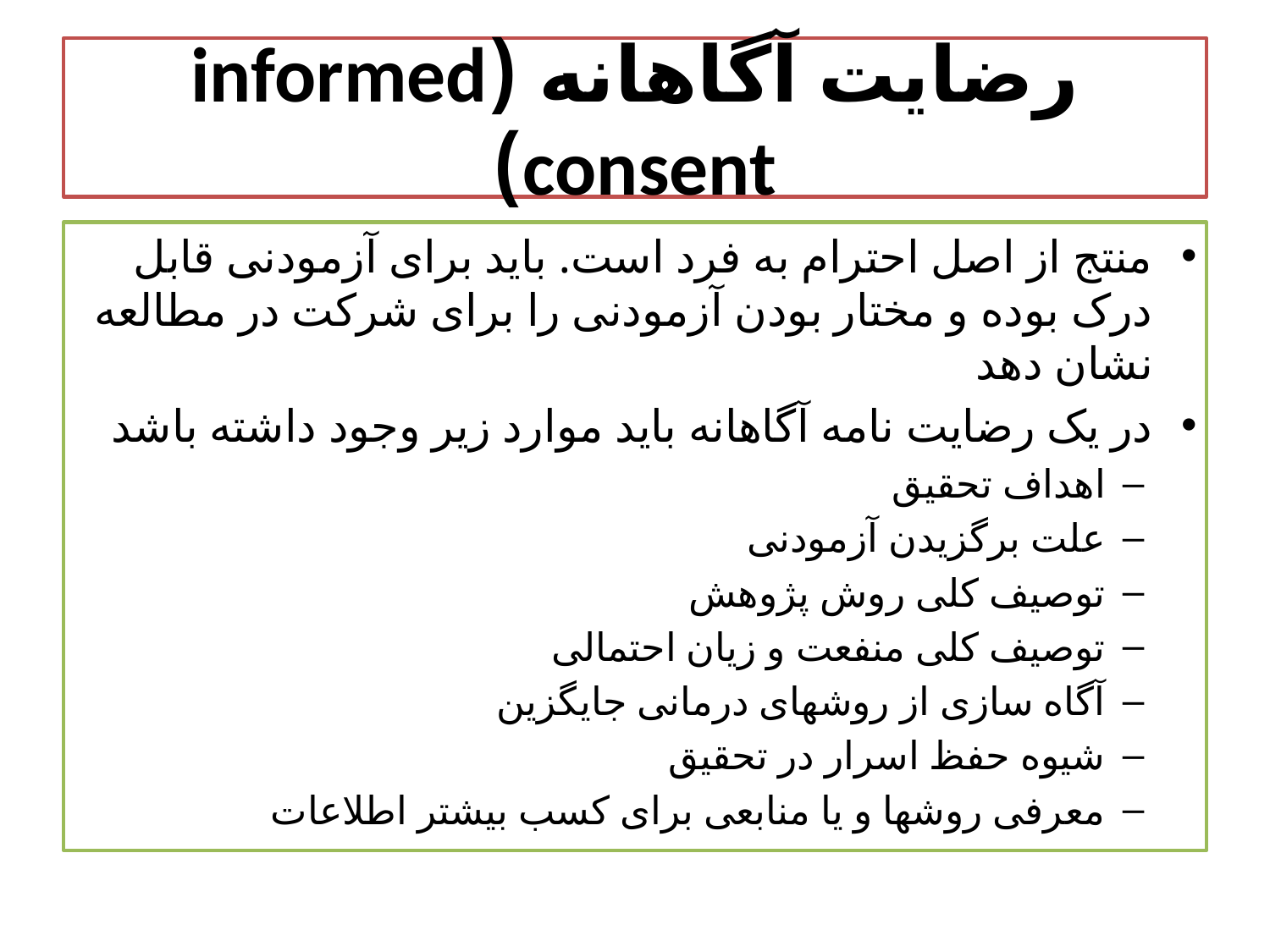

# رضایت آگاهانه (informed consent)
منتج از اصل احترام به فرد است. باید برای آزمودنی قابل درک بوده و مختار بودن آزمودنی را برای شرکت در مطالعه نشان دهد
در یک رضایت نامه آگاهانه باید موارد زیر وجود داشته باشد
اهداف تحقیق
علت برگزیدن آزمودنی
توصیف کلی روش پژوهش
توصیف کلی منفعت و زیان احتمالی
آگاه سازی از روشهای درمانی جایگزین
شیوه حفظ اسرار در تحقیق
معرفی روشها و یا منابعی برای کسب بیشتر اطلاعات